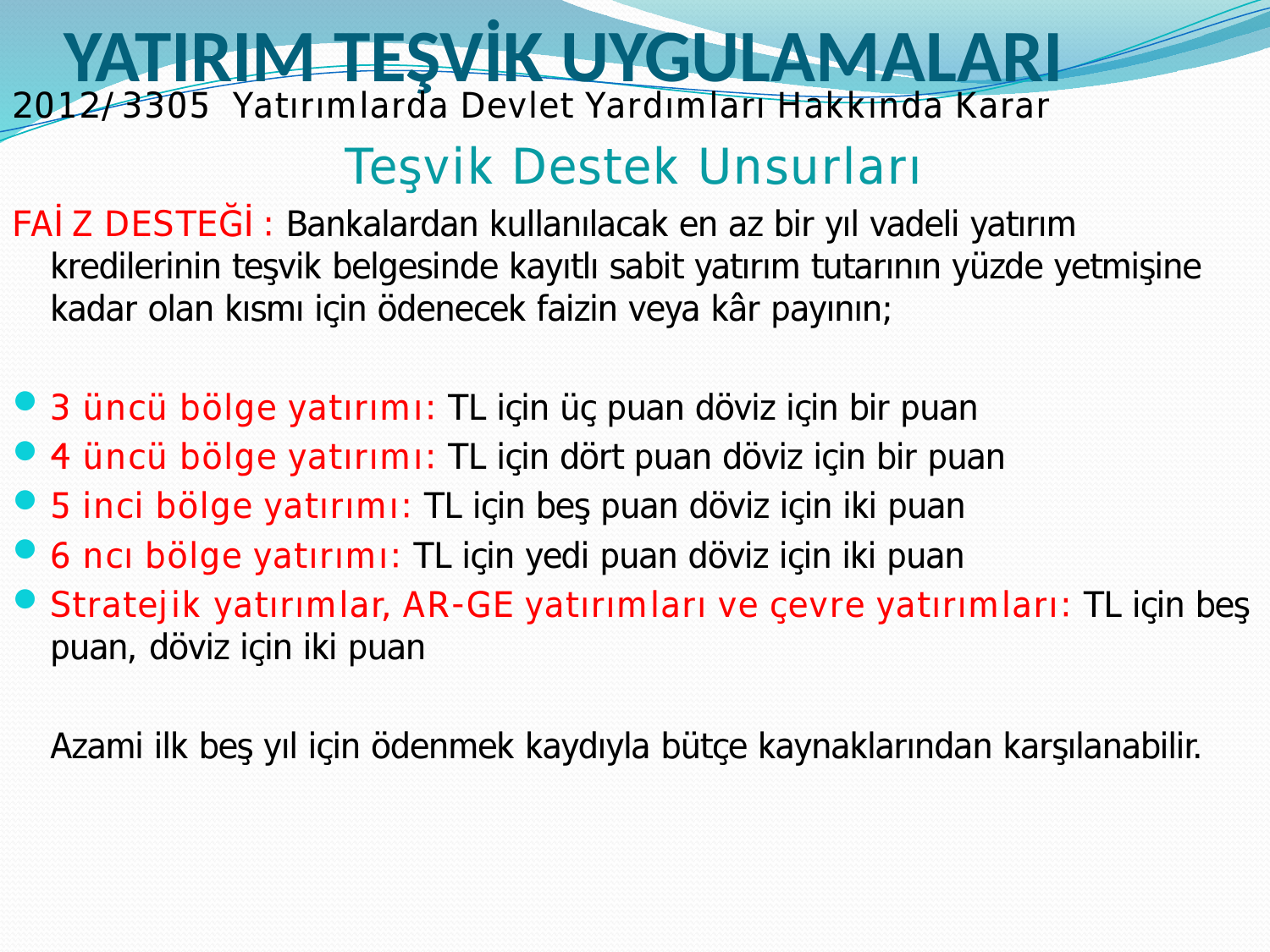

# YATIRIM TEŞVİK UYGULAMALARI
2012/3305  Yatırımlarda Devlet Yardımları Hakkında Karar
Teşvik Destek Unsurları
FAİZ DESTEĞİ: Bankalardan kullanılacak en az bir yıl vadeli yatırım kredilerinin teşvik belgesinde kayıtlı sabit yatırım tutarının yüzde yetmişine kadar olan kısmı için ödenecek faizin veya kâr payının;

3 üncü bölge yatırımı: TL için üç puan döviz için bir puan
4 üncü bölge yatırımı: TL için dört puan döviz için bir puan
5 inci bölge yatırımı: TL için beş puan döviz için iki puan
6 ncı bölge yatırımı: TL için yedi puan döviz için iki puan
Stratejik yatırımlar, AR-GE yatırımları ve çevre yatırımları: TL için beş puan, döviz için iki puan

	Azami ilk beş yıl için ödenmek kaydıyla bütçe kaynaklarından karşılanabilir.